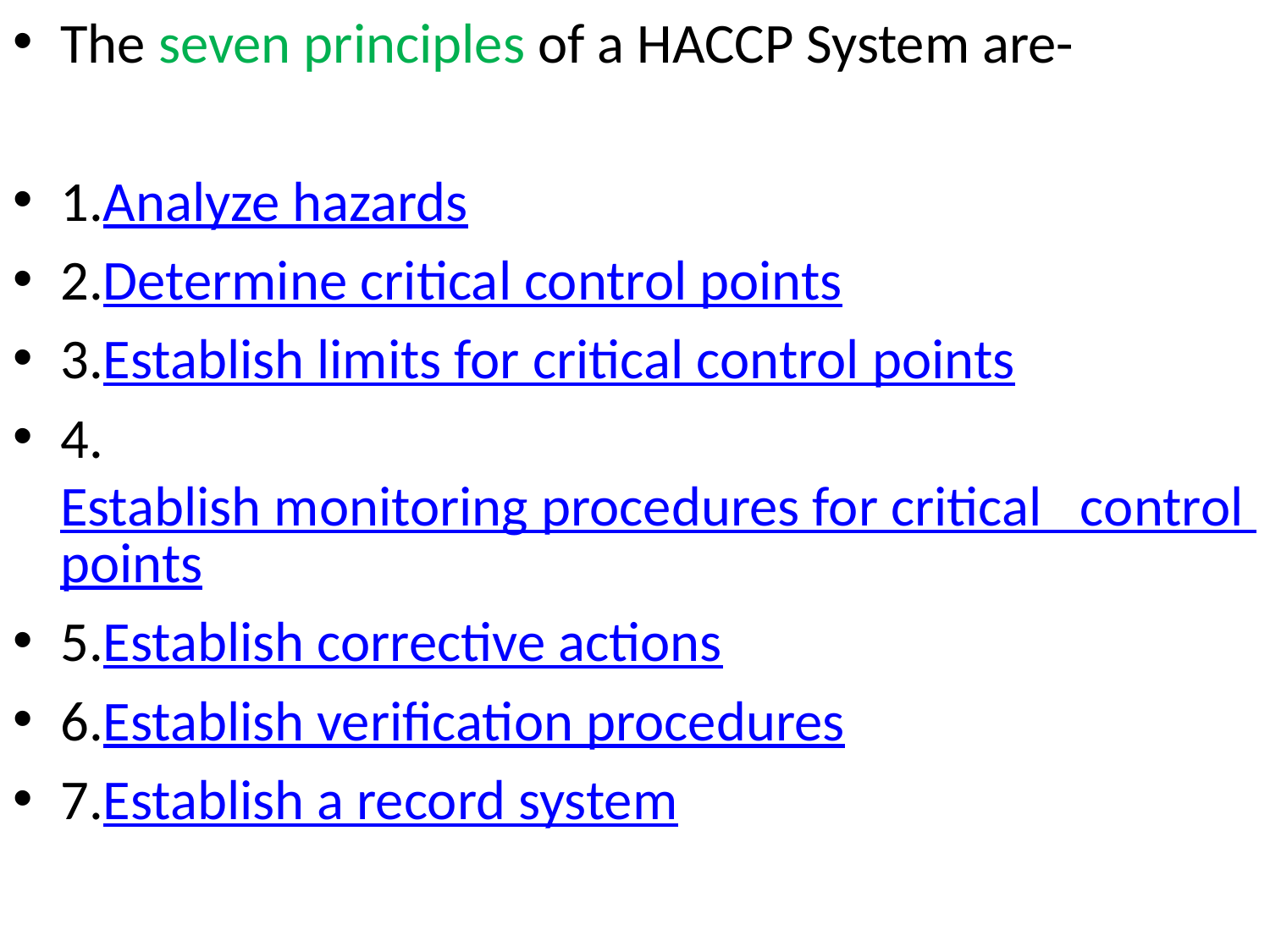

The seven principles of a HACCP System are-

1.Analyze hazards
2.Determine critical control points
3.Establish limits for critical control points
4.Establish monitoring procedures for critical   control points
5.Establish corrective actions
6.Establish verification procedures
7.Establish a record system
#